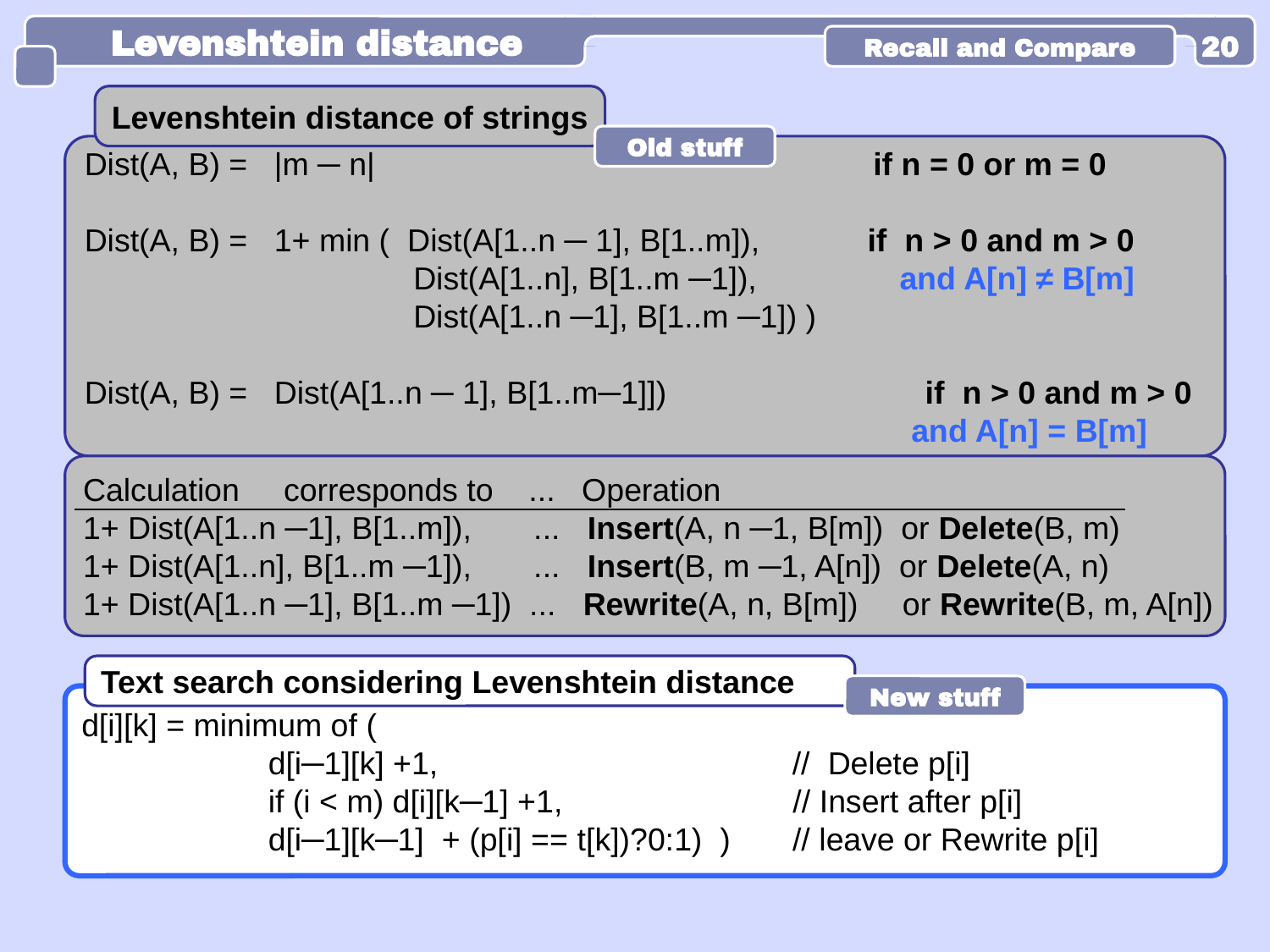

Levenshtein distance

Recall and Compare
20

 Levenshtein distance of strings
Old stuff
Dist(A, B) =   |m ─ n|                                                        if n = 0 or m = 0

Dist(A, B) =   1+ min (  Dist(A[1..n ─ 1], B[1..m]),            if  n > 0 and m > 0
                                     Dist(A[1..n], B[1..m ─1]),                and A[n] ≠ B[m]
                                     Dist(A[1..n ─1], B[1..m ─1]) )

Dist(A, B) =   Dist(A[1..n ─ 1], B[1..m─1]])                             if  n > 0 and m > 0
                                                                                             and A[n] = B[m]
Calculation     corresponds to    ...   Operation
1+ Dist(A[1..n ─1], B[1..m]),       ...   Insert(A, n ─1, B[m])  or Delete(B, m)
1+ Dist(A[1..n], B[1..m ─1]),       ...   Insert(B, m ─1, A[n])  or Delete(A, n)
1+ Dist(A[1..n ─1], B[1..m ─1])  ...   Rewrite(A, n, B[m])     or Rewrite(B, m, A[n])
Text search considering Levenshtein distance
New stuff
d[i][k] = minimum of (
                     d[i─1][k] +1,                                        //  Delete p[i]
                     if (i < m) d[i][k─1] +1,                          // Insert after p[i]
                     d[i─1][k─1]  + (p[i] == t[k])?0:1)  )       // leave or Rewrite p[i]